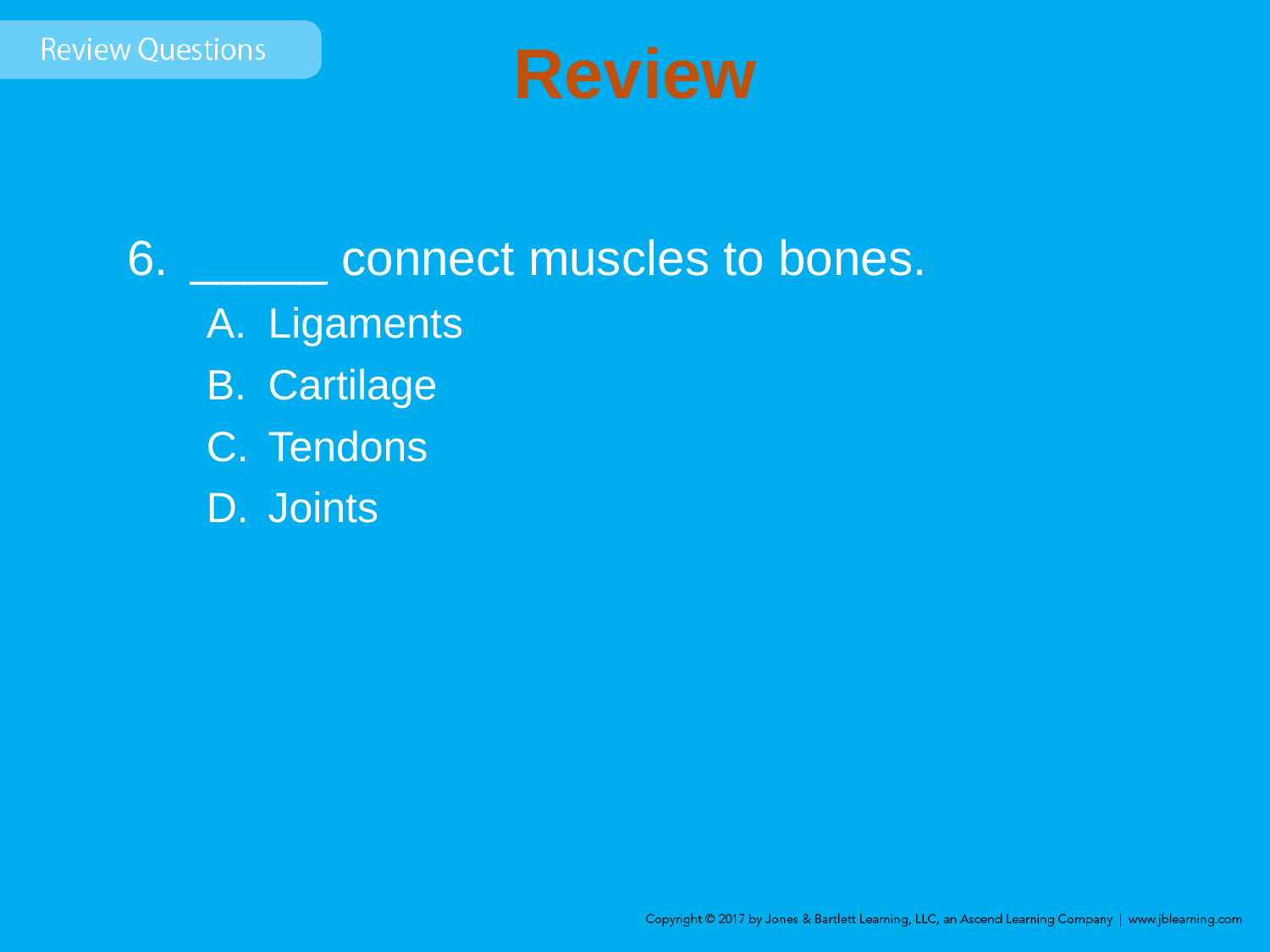

# Review
_____ connect muscles to bones.
Ligaments
Cartilage
Tendons
Joints